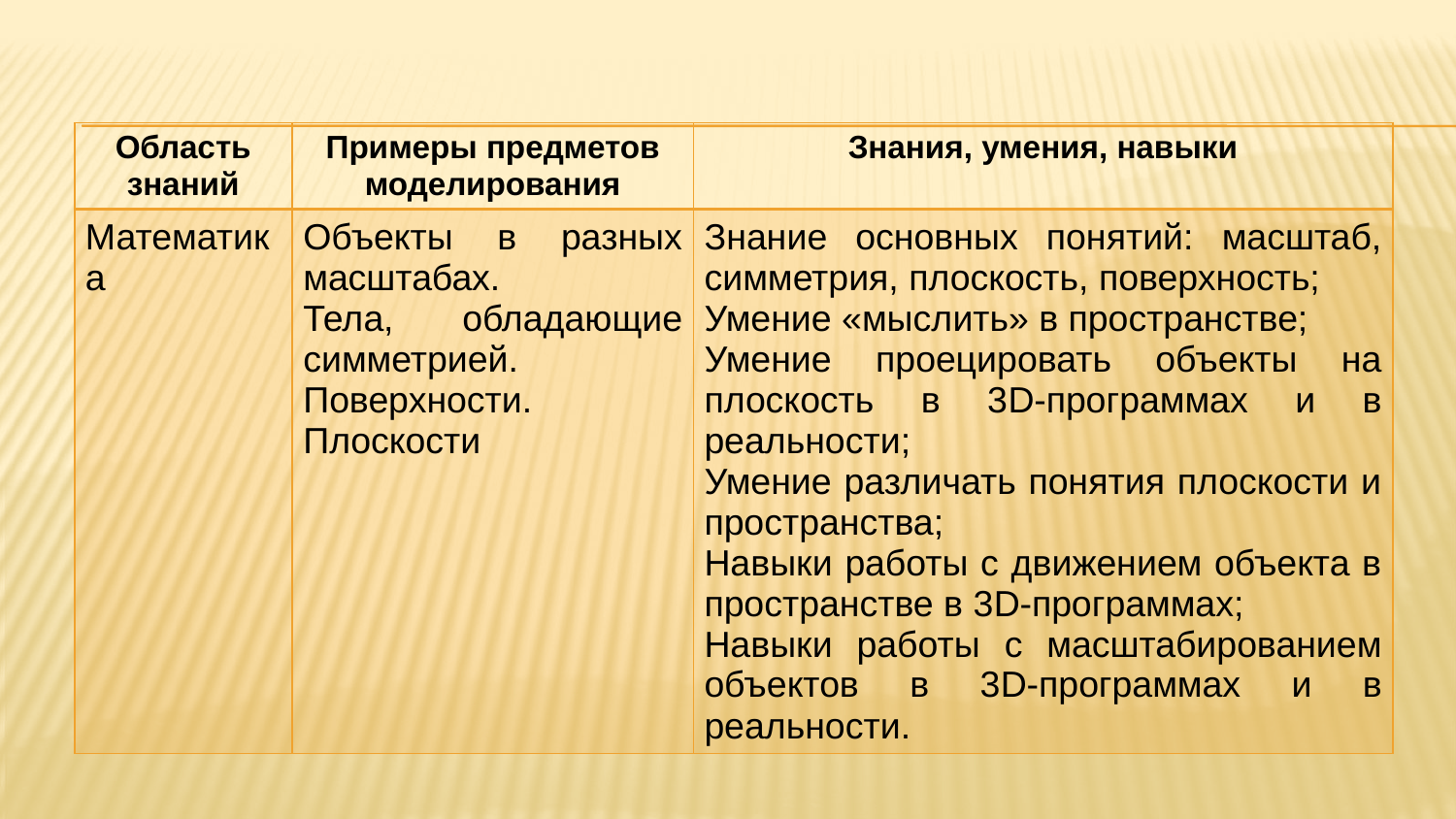

| Область знаний | Примеры предметов моделирования | Знания, умения, навыки |
| --- | --- | --- |
| Математика | Объекты в разных масштабах. Тела, обладающие симметрией. Поверхности. Плоскости | Знание основных понятий: масштаб, симметрия, плоскость, поверхность; Умение «мыслить» в пространстве; Умение проецировать объекты на плоскость в 3D-программах и в реальности; Умение различать понятия плоскости и пространства; Навыки работы с движением объекта в пространстве в 3D-программах; Навыки работы с масштабированием объектов в 3D-программах и в реальности. |